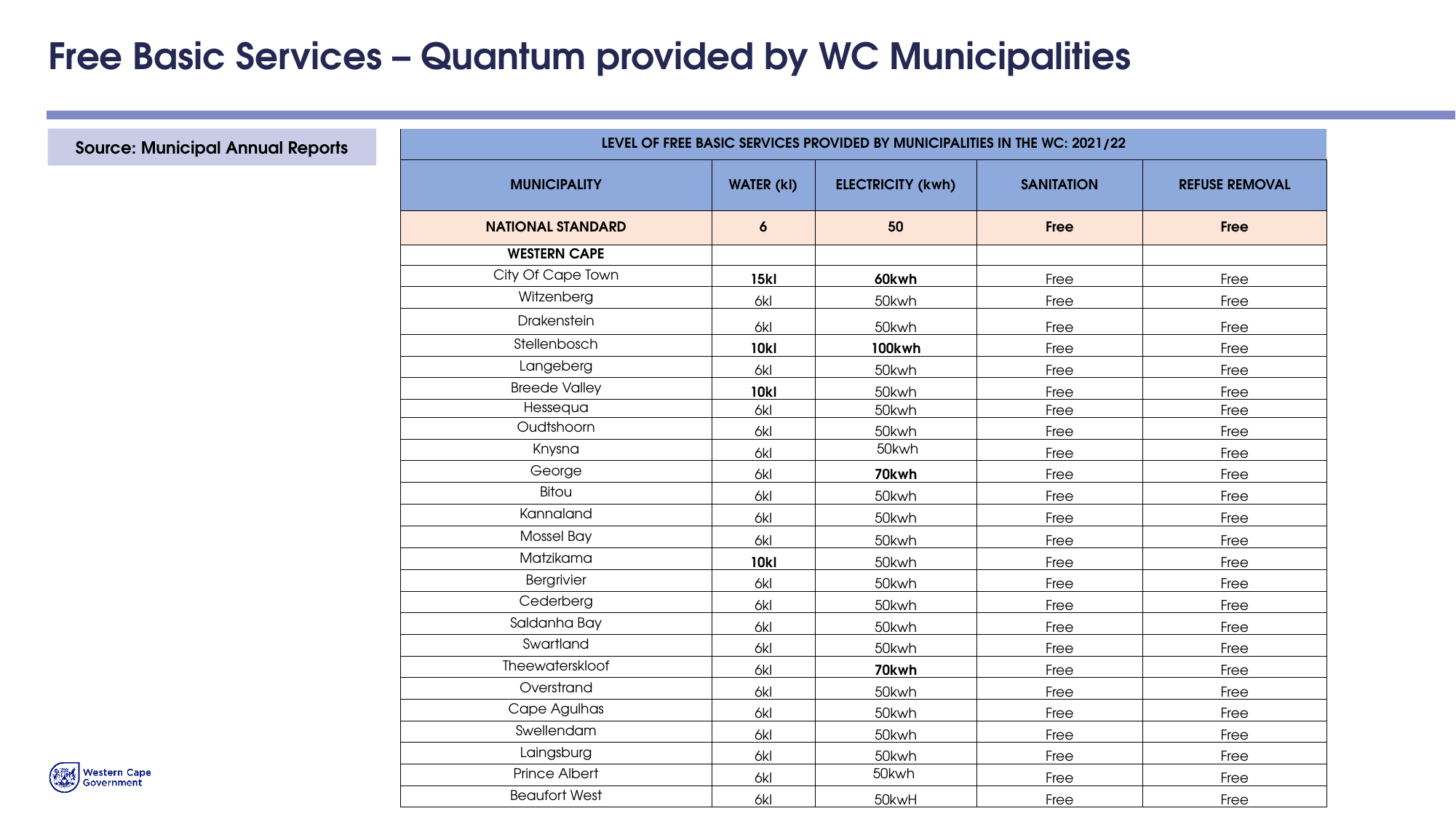

# Free Basic Services – Quantum provided by WC Municipalities
Source: Municipal Annual Reports
| LEVEL OF FREE BASIC SERVICES PROVIDED BY MUNICIPALITIES IN THE WC: 2021/22 |  |  |  |  |
| --- | --- | --- | --- | --- |
| MUNICIPALITY | WATER (kl) | ELECTRICITY (kwh) | SANITATION | REFUSE REMOVAL |
| NATIONAL STANDARD | 6 | 50 | Free | Free |
| WESTERN CAPE |  |  |  |  |
| City Of Cape Town | 15kl | 60kwh | Free | Free |
| Witzenberg | 6kl | 50kwh | Free | Free |
| Drakenstein | 6kl | 50kwh | Free | Free |
| Stellenbosch | 10kl | 100kwh | Free | Free |
| Langeberg | 6kl | 50kwh | Free | Free |
| Breede Valley | 10kl | 50kwh | Free | Free |
| Hessequa | 6kl | 50kwh | Free | Free |
| Oudtshoorn | 6kl | 50kwh | Free | Free |
| Knysna | 6kl | 50kwh | Free | Free |
| George | 6kl | 70kwh | Free | Free |
| Bitou | 6kl | 50kwh | Free | Free |
| Kannaland | 6kl | 50kwh | Free | Free |
| Mossel Bay | 6kl | 50kwh | Free | Free |
| Matzikama | 10kl | 50kwh | Free | Free |
| Bergrivier | 6kl | 50kwh | Free | Free |
| Cederberg | 6kl | 50kwh | Free | Free |
| Saldanha Bay | 6kl | 50kwh | Free | Free |
| Swartland | 6kl | 50kwh | Free | Free |
| Theewaterskloof | 6kl | 70kwh | Free | Free |
| Overstrand | 6kl | 50kwh | Free | Free |
| Cape Agulhas | 6kl | 50kwh | Free | Free |
| Swellendam | 6kl | 50kwh | Free | Free |
| Laingsburg | 6kl | 50kwh | Free | Free |
| Prince Albert | 6kl | 50kwh | Free | Free |
| Beaufort West | 6kl | 50kwH | Free | Free |